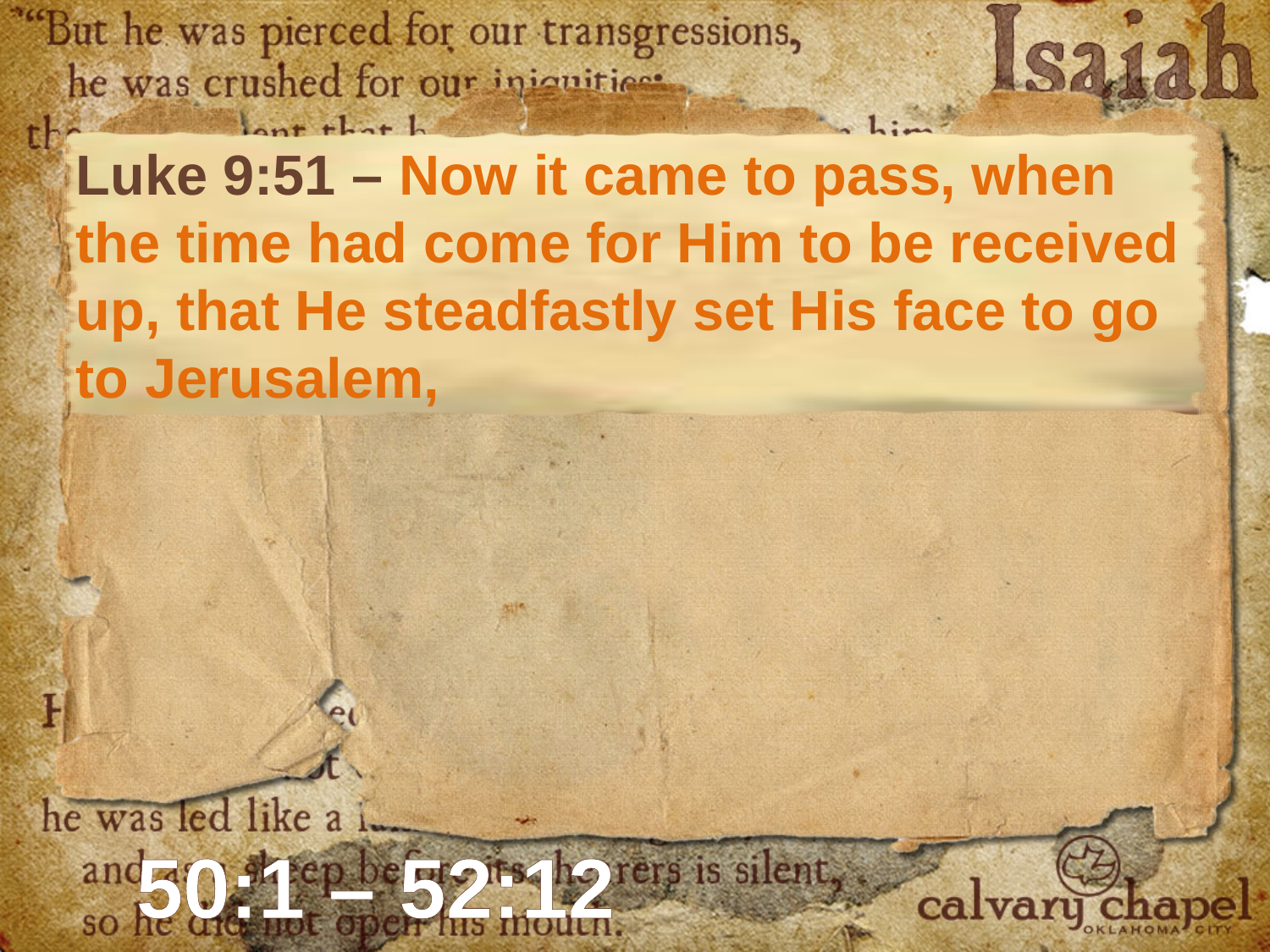

Luke 9:51 – Now it came to pass, when the time had come for Him to be received up, that He steadfastly set His face to go to Jerusalem,
50:1 – 52:12